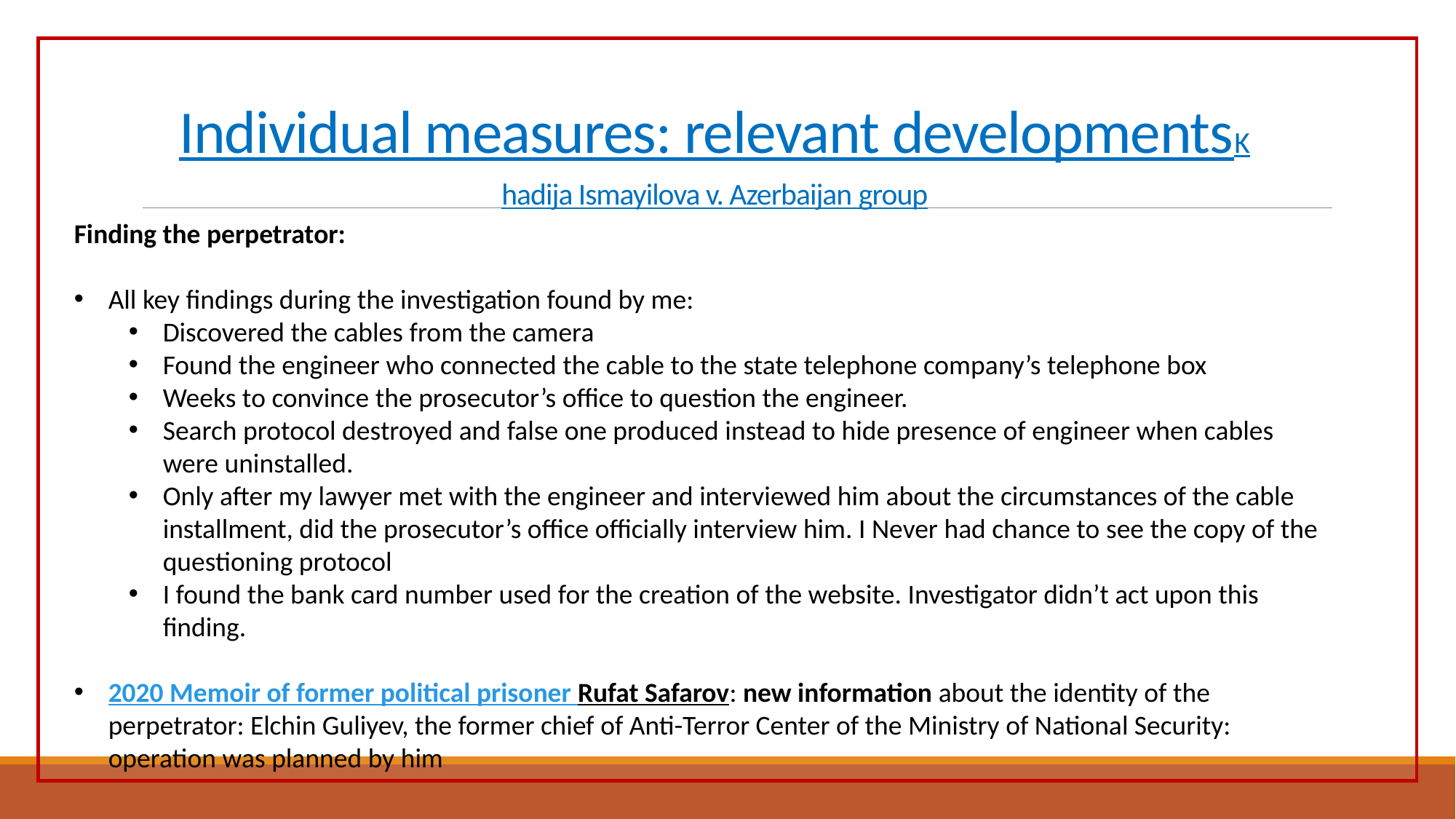

# Individual measures: relevant developments Khadija Ismayilova v. Azerbaijan group
Finding the perpetrator:

All key findings during the investigation found by me:
Discovered the cables from the camera
Found the engineer who connected the cable to the state telephone company’s telephone box
Weeks to convince the prosecutor’s office to question the engineer.
Search protocol destroyed and false one produced instead to hide presence of engineer when cables were uninstalled.
Only after my lawyer met with the engineer and interviewed him about the circumstances of the cable installment, did the prosecutor’s office officially interview him. I Never had chance to see the copy of the questioning protocol
I found the bank card number used for the creation of the website. Investigator didn’t act upon this finding.

2020 Memoir of former political prisoner Rufat Safarov: new information about the identity of the perpetrator: Elchin Guliyev, the former chief of Anti-Terror Center of the Ministry of National Security: operation was planned by him